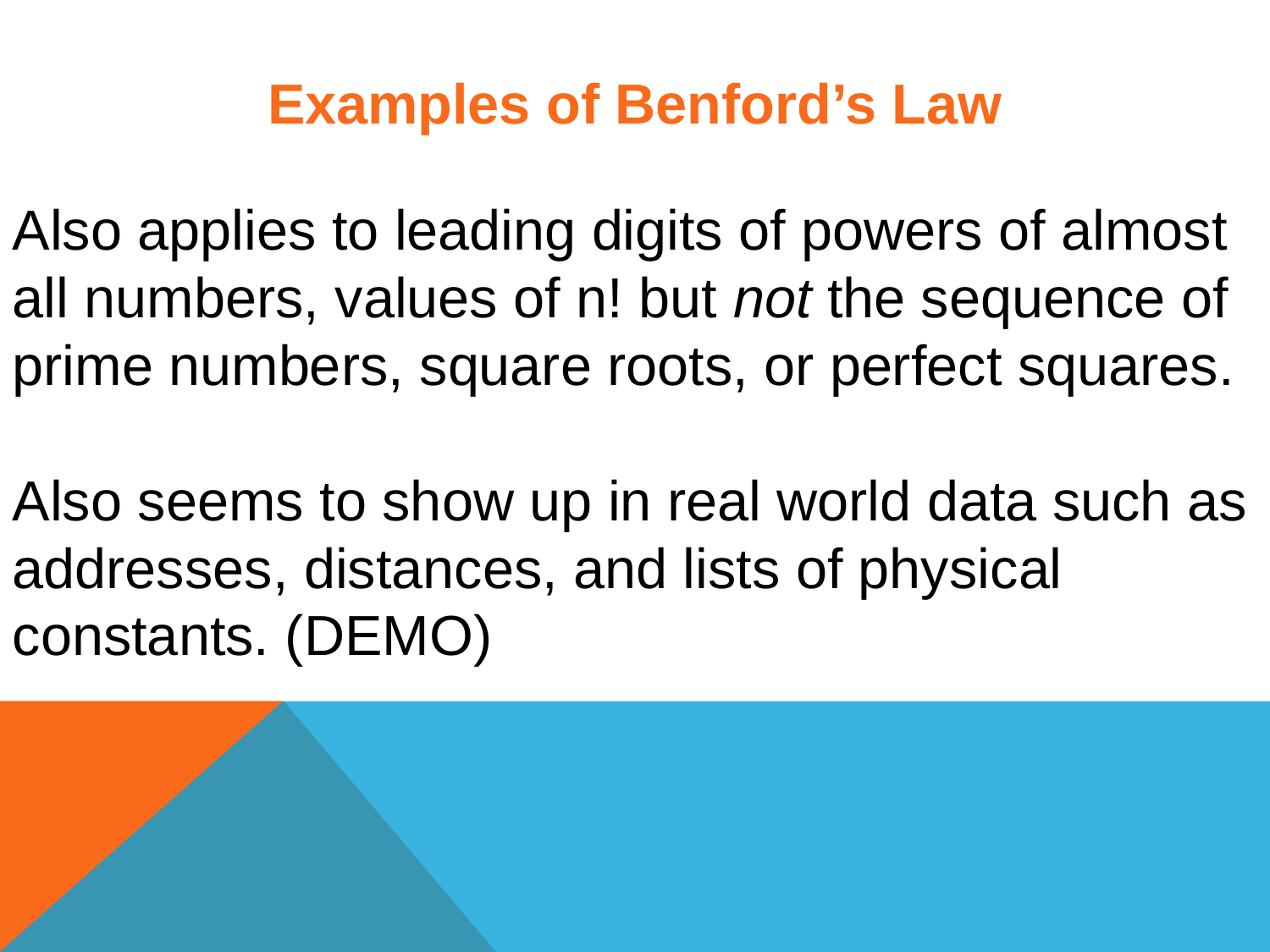

Examples of Benford’s Law
Also applies to leading digits of powers of almost all numbers, values of n! but not the sequence of prime numbers, square roots, or perfect squares.

Also seems to show up in real world data such as addresses, distances, and lists of physical constants. (DEMO)